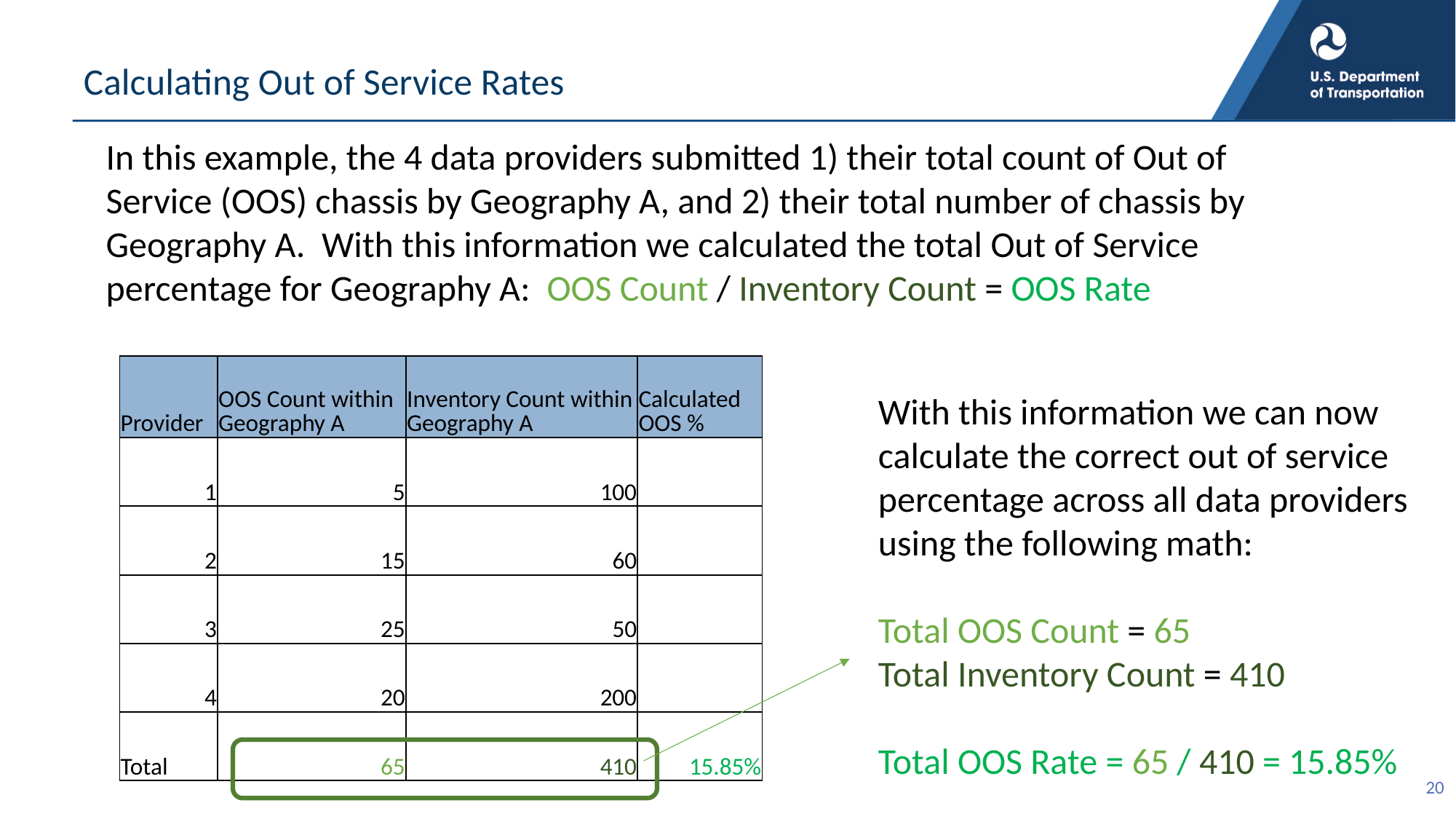

# Calculating Out of Service Rates
In this example, the 4 data providers submitted 1) their total count of Out of Service (OOS) chassis by Geography A, and 2) their total number of chassis by Geography A.  With this information we calculated the total Out of Service percentage for Geography A:  OOS Count / Inventory Count = OOS Rate

| Provider | OOS Count within Geography A | Inventory Count within Geography A | Calculated OOS % |
| --- | --- | --- | --- |
| 1 | 5 | 100 |  |
| 2 | 15 | 60 |  |
| 3 | 25 | 50 |  |
| 4 | 20 | 200 |  |
| Total | 65 | 410 | 15.85% |
With this information we can now calculate the correct out of service percentage across all data providers using the following math:

Total OOS Count = 65
Total Inventory Count = 410

Total OOS Rate = 65 / 410 = 15.85%

20